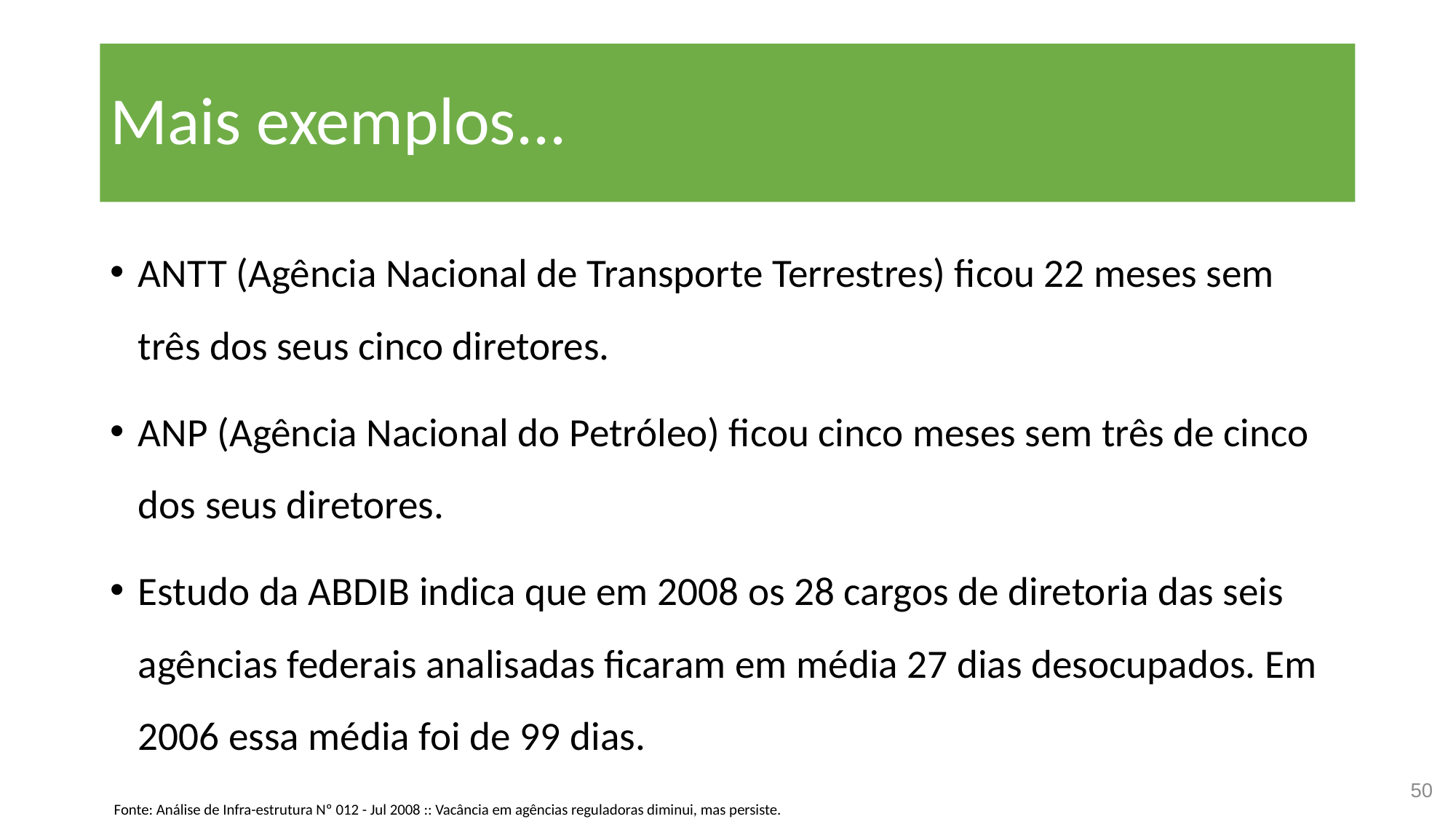

# Mais exemplos...
ANTT (Agência Nacional de Transporte Terrestres) ficou 22 meses sem três dos seus cinco diretores.
ANP (Agência Nacional do Petróleo) ficou cinco meses sem três de cinco dos seus diretores.
Estudo da ABDIB indica que em 2008 os 28 cargos de diretoria das seis agências federais analisadas ficaram em média 27 dias desocupados. Em 2006 essa média foi de 99 dias.

50
Fonte: Análise de Infra-estrutura Nº 012 - Jul 2008 :: Vacância em agências reguladoras diminui, mas persiste.